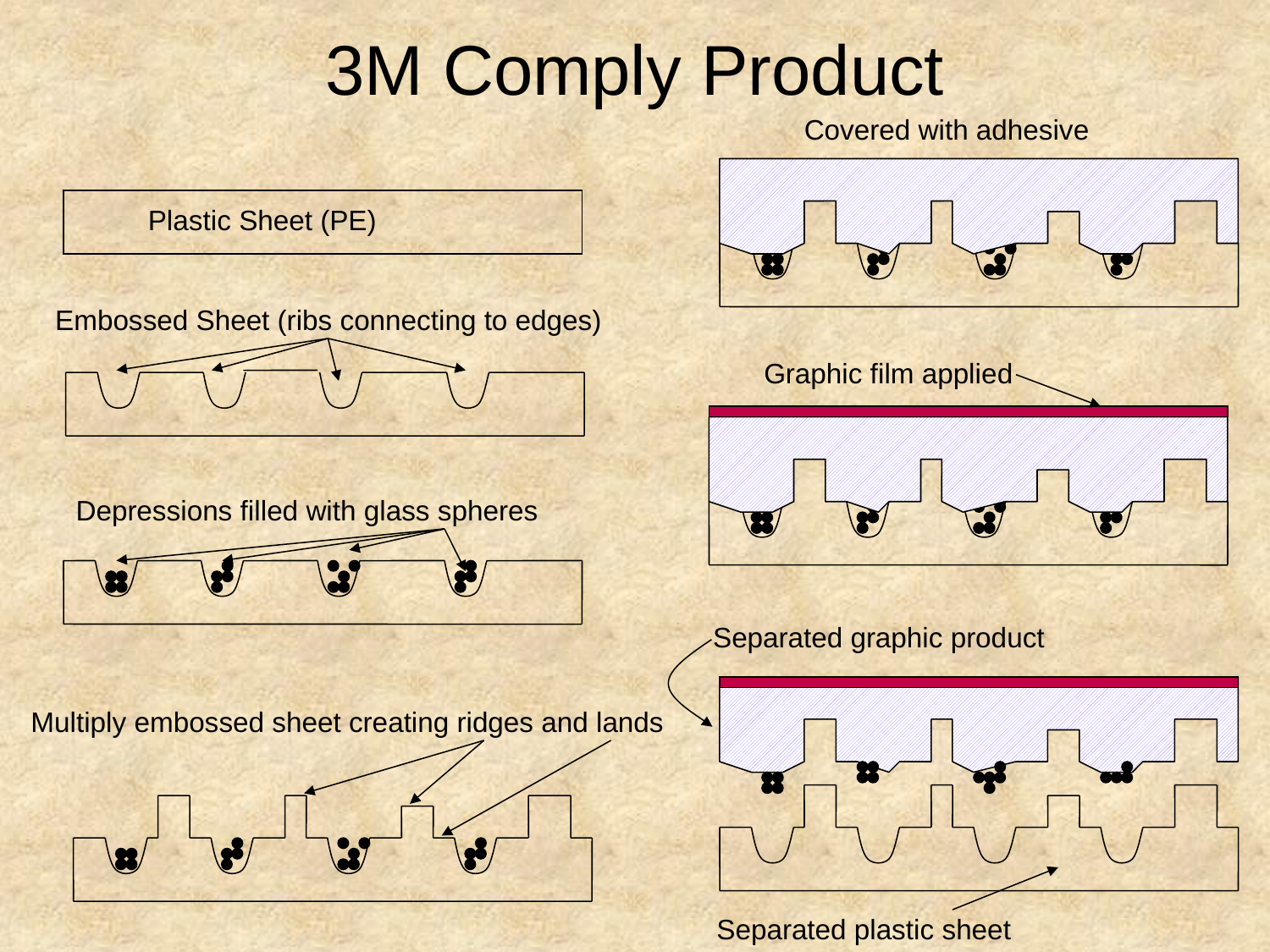

# 3M Comply Product
Covered with adhesive

Plastic Sheet (PE)
Embossed Sheet (ribs connecting to edges)

Graphic film applied

Depressions filled with glass spheres

Separated graphic product

Separated plastic sheet
Multiply embossed sheet creating ridges and lands